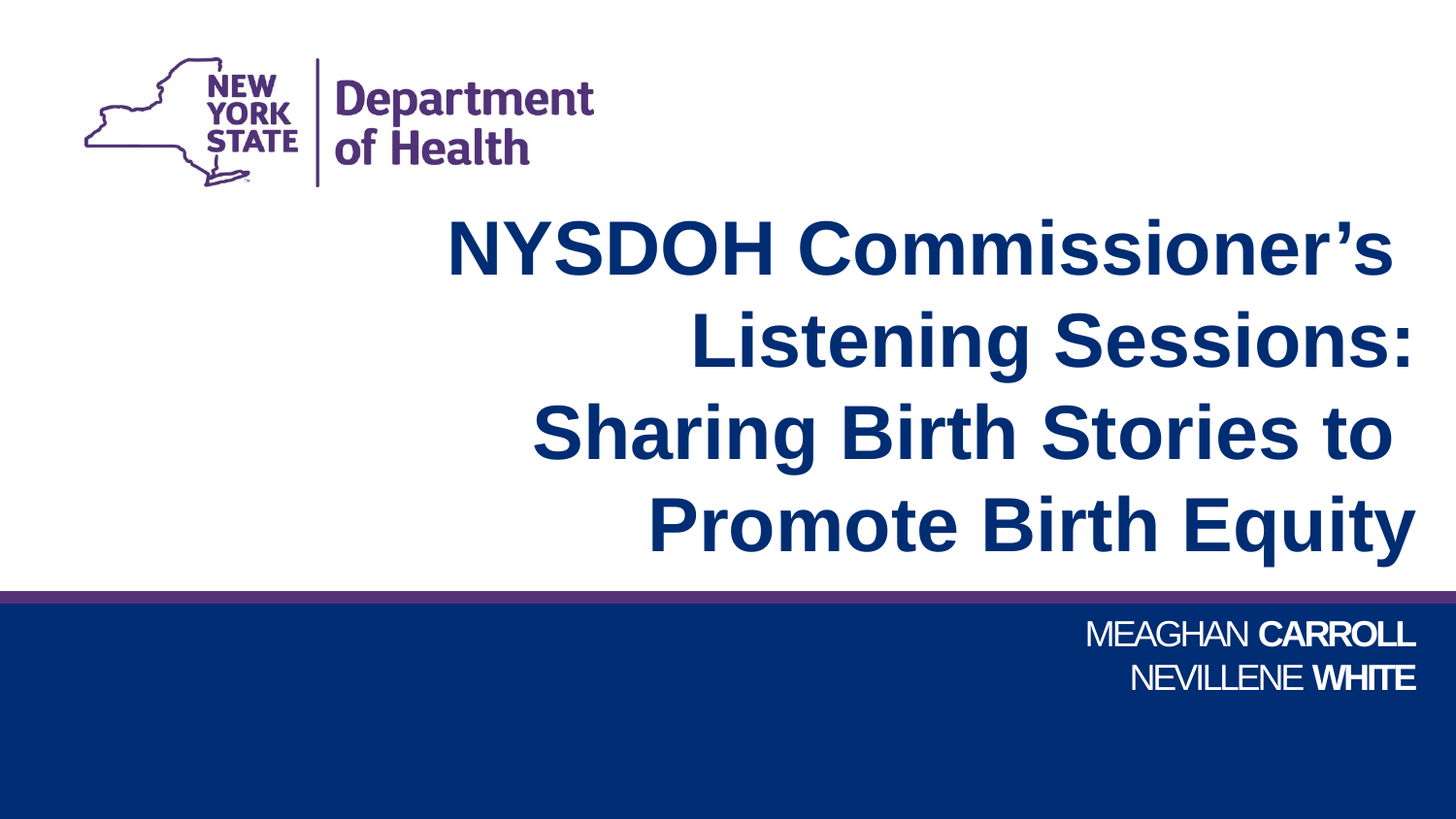

NYSDOH Commissioner’s
Listening Sessions:
Sharing Birth Stories to
Promote Birth Equity

MEAGHAN CARROLL
NEVILLENE WHITE